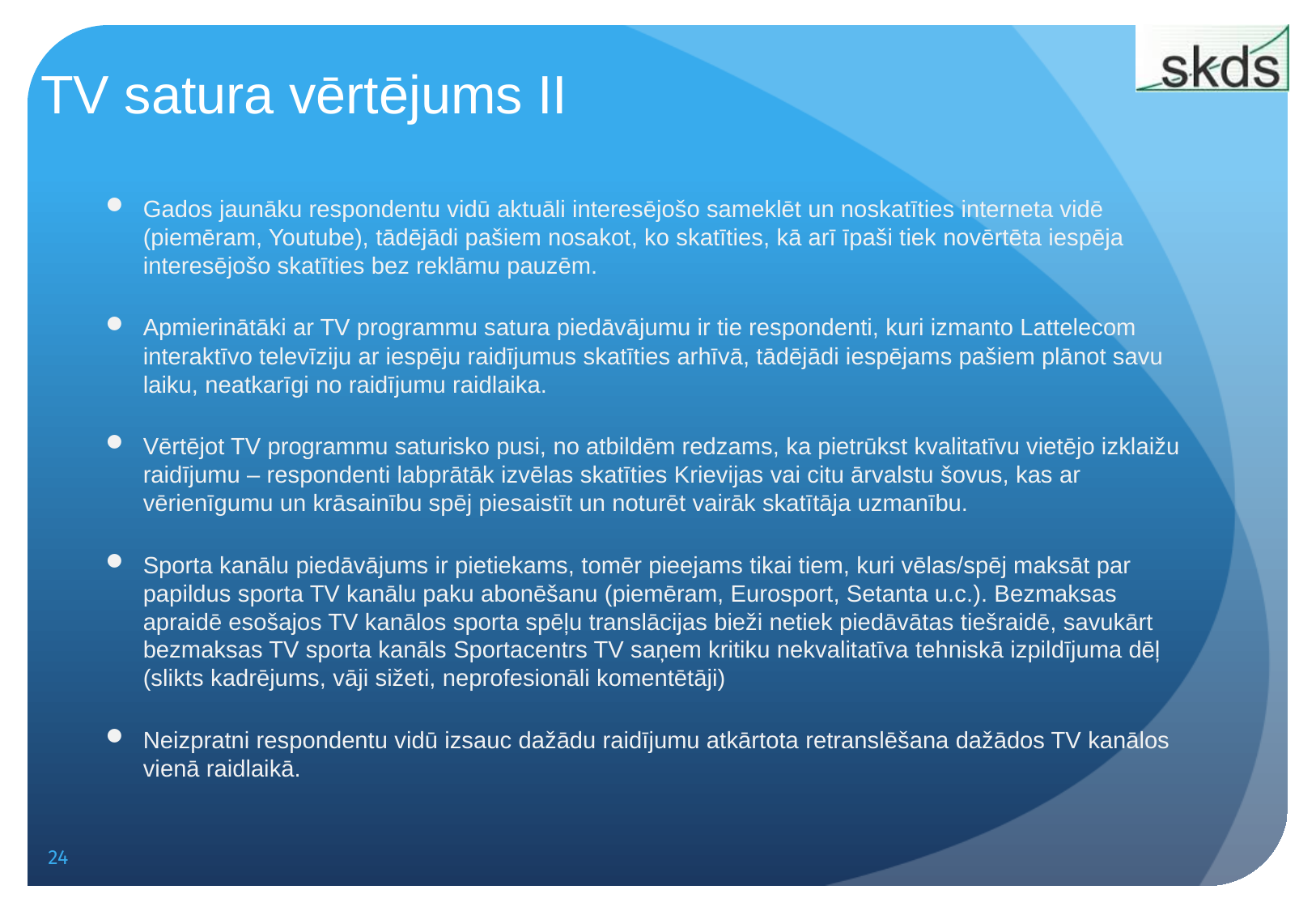

# TV satura vērtējums II
Gados jaunāku respondentu vidū aktuāli interesējošo sameklēt un noskatīties interneta vidē (piemēram, Youtube), tādējādi pašiem nosakot, ko skatīties, kā arī īpaši tiek novērtēta iespēja interesējošo skatīties bez reklāmu pauzēm.
Apmierinātāki ar TV programmu satura piedāvājumu ir tie respondenti, kuri izmanto Lattelecom interaktīvo televīziju ar iespēju raidījumus skatīties arhīvā, tādējādi iespējams pašiem plānot savu laiku, neatkarīgi no raidījumu raidlaika.
Vērtējot TV programmu saturisko pusi, no atbildēm redzams, ka pietrūkst kvalitatīvu vietējo izklaižu raidījumu – respondenti labprātāk izvēlas skatīties Krievijas vai citu ārvalstu šovus, kas ar vērienīgumu un krāsainību spēj piesaistīt un noturēt vairāk skatītāja uzmanību.
Sporta kanālu piedāvājums ir pietiekams, tomēr pieejams tikai tiem, kuri vēlas/spēj maksāt par papildus sporta TV kanālu paku abonēšanu (piemēram, Eurosport, Setanta u.c.). Bezmaksas apraidē esošajos TV kanālos sporta spēļu translācijas bieži netiek piedāvātas tiešraidē, savukārt bezmaksas TV sporta kanāls Sportacentrs TV saņem kritiku nekvalitatīva tehniskā izpildījuma dēļ (slikts kadrējums, vāji sižeti, neprofesionāli komentētāji)
Neizpratni respondentu vidū izsauc dažādu raidījumu atkārtota retranslēšana dažādos TV kanālos vienā raidlaikā.

24